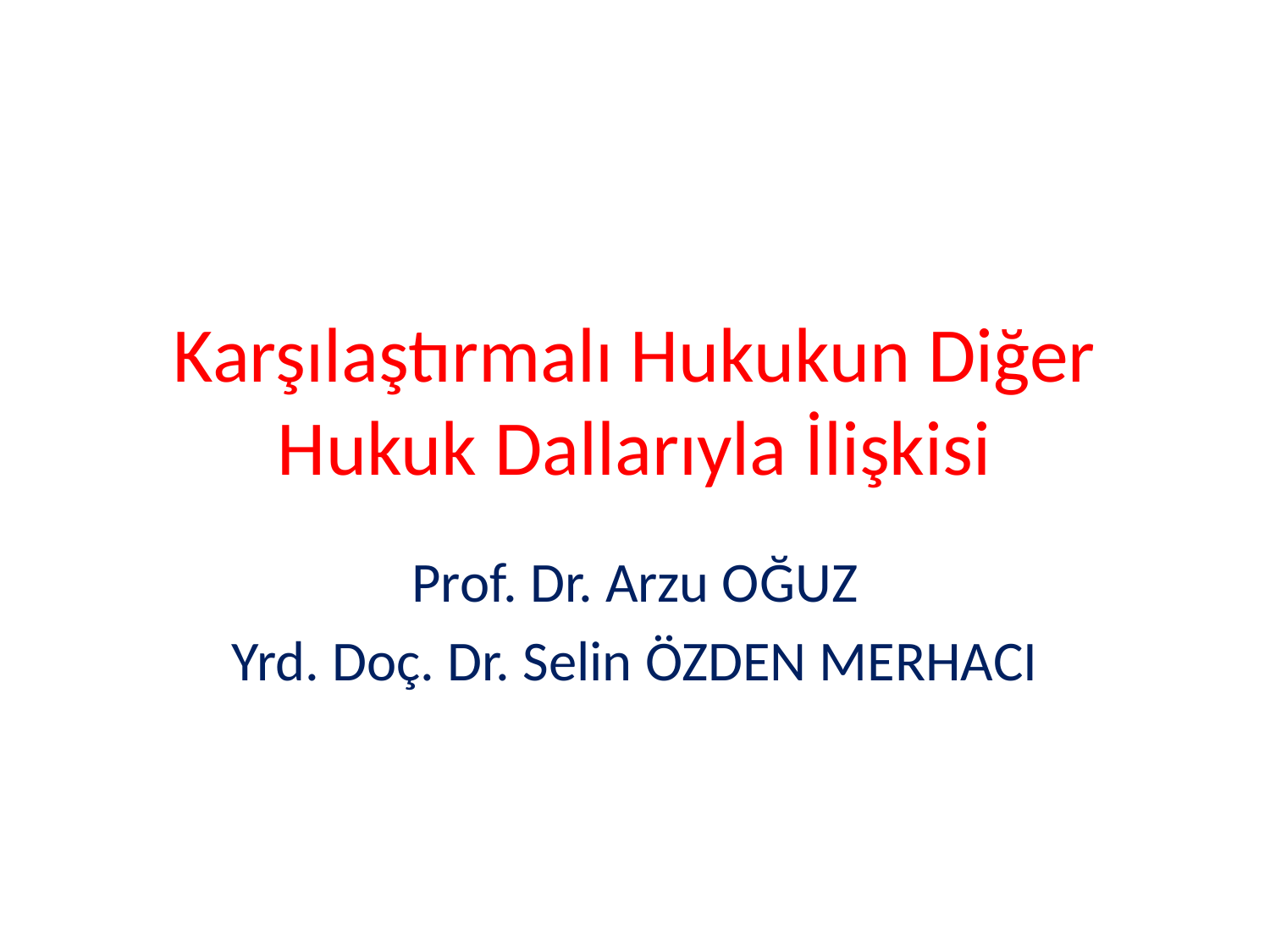

# Karşılaştırmalı Hukukun Diğer Hukuk Dallarıyla İlişkisi
Prof. Dr. Arzu OĞUZ
Yrd. Doç. Dr. Selin ÖZDEN MERHACI